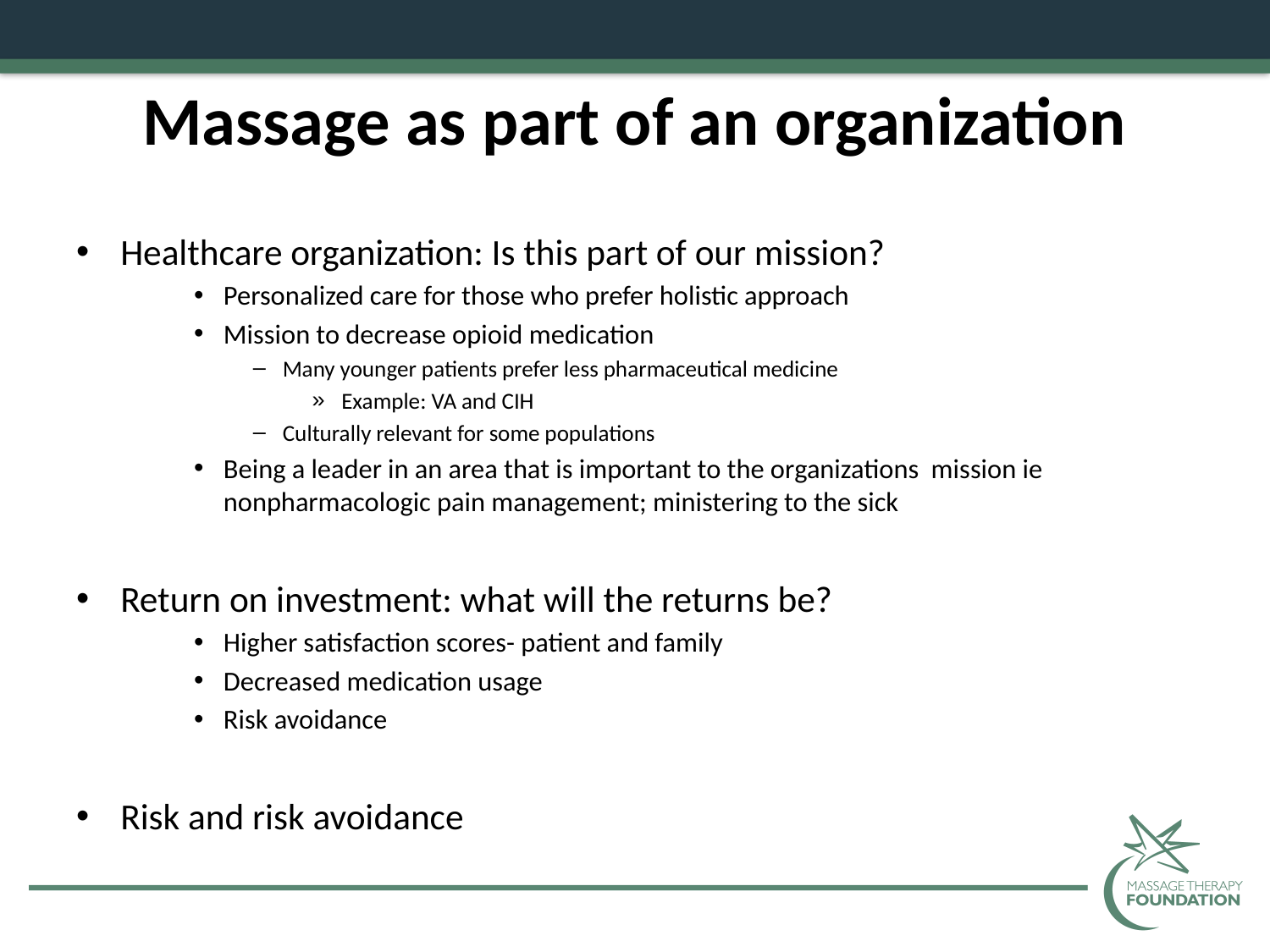

# Massage as part of an organization
Healthcare organization: Is this part of our mission?
Personalized care for those who prefer holistic approach
Mission to decrease opioid medication
Many younger patients prefer less pharmaceutical medicine
Example: VA and CIH
Culturally relevant for some populations
Being a leader in an area that is important to the organizations  mission ie nonpharmacologic pain management; ministering to the sick

Return on investment: what will the returns be?
Higher satisfaction scores- patient and family
Decreased medication usage
Risk avoidance

Risk and risk avoidance